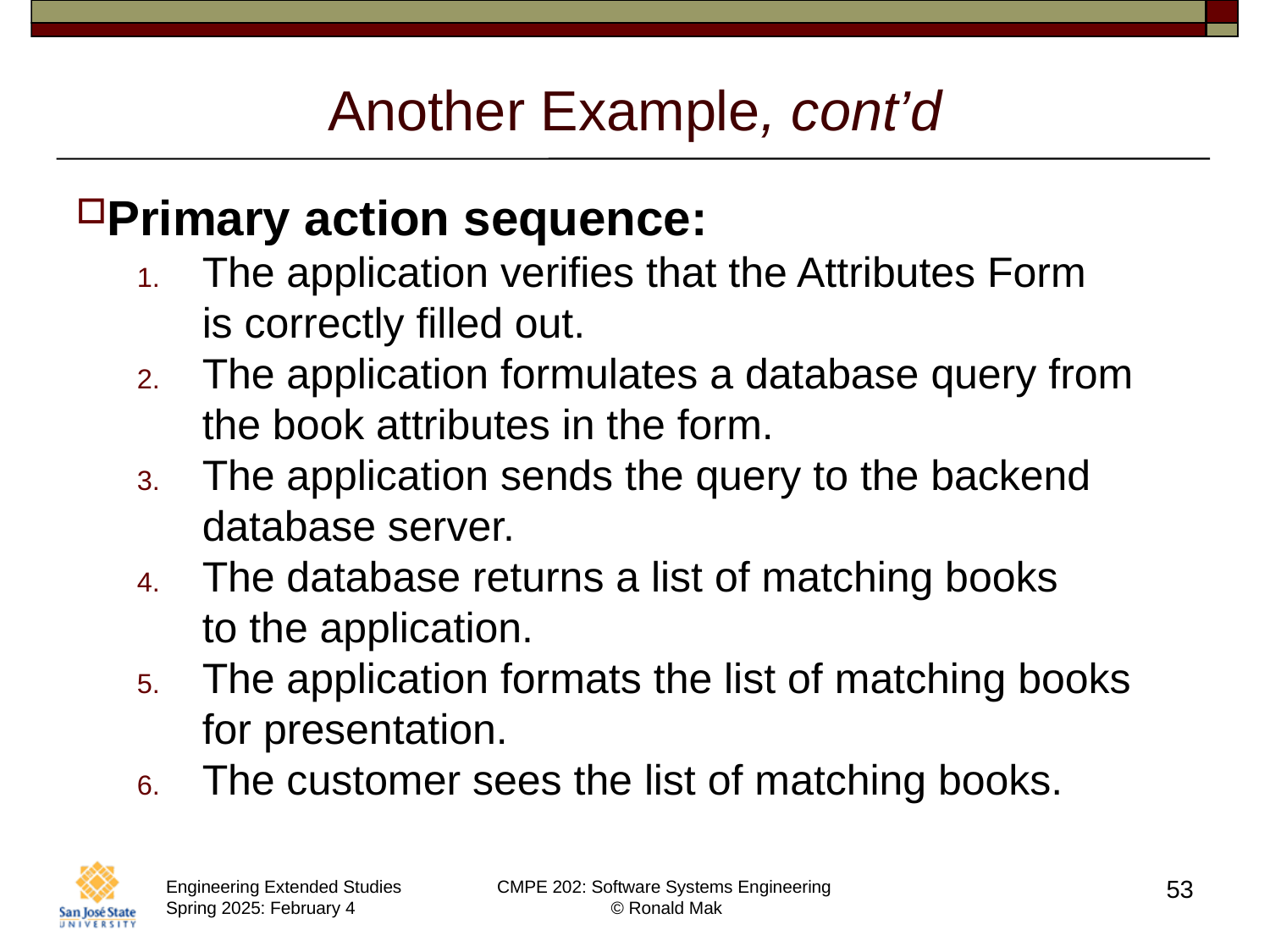

# Another Example, cont’d
Primary action sequence:
The application verifies that the Attributes Form
is correctly filled out.
The application formulates a database query from the book attributes in the form.
The application sends the query to the backend database server.
The database returns a list of matching books
to the application.
The application formats the list of matching books
for presentation.
The customer sees the list of matching books.
53